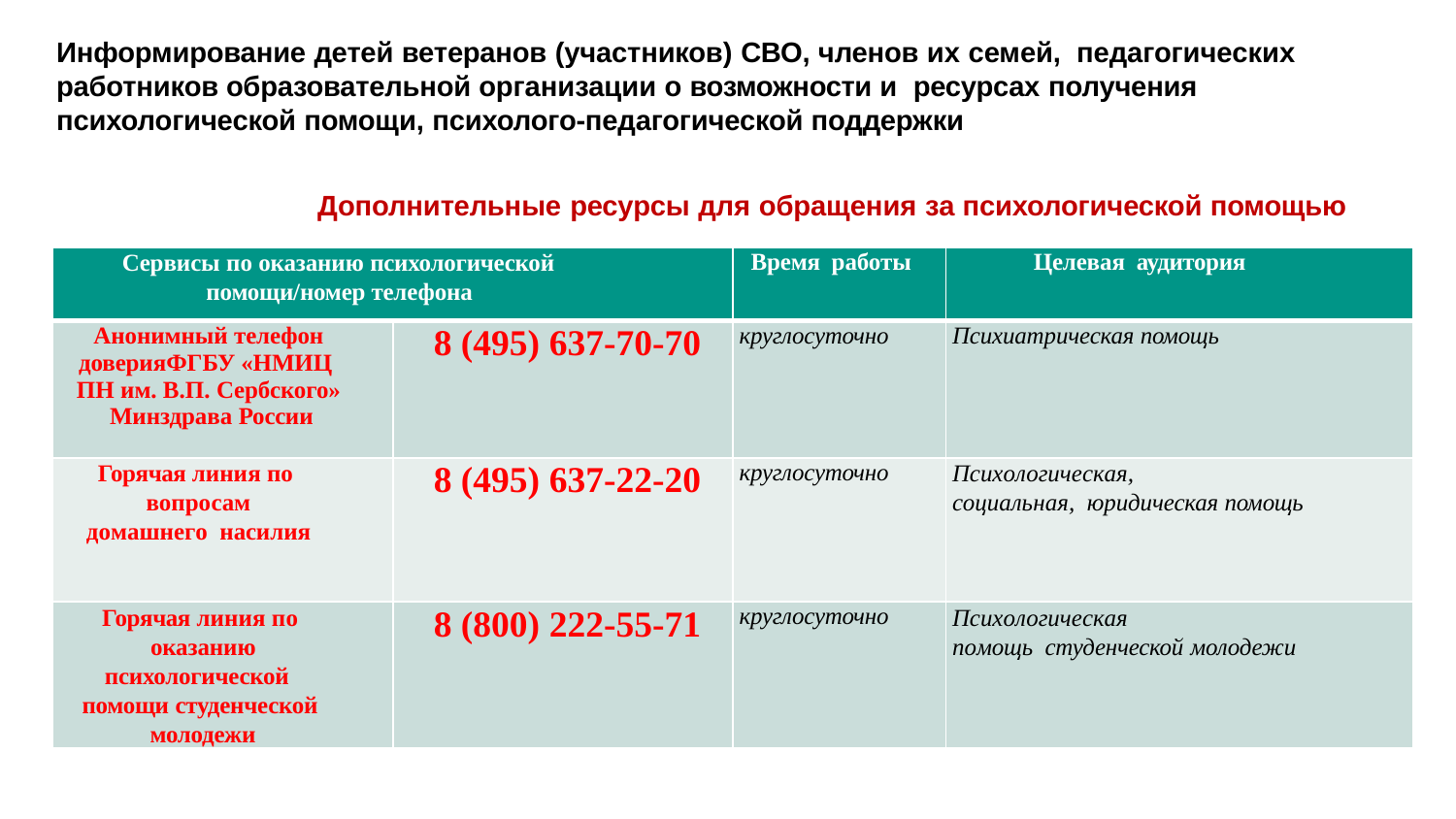

# Информирование детей ветеранов (участников) СВО, членов их семей,  педагогических работников образовательной организации о возможности и  ресурсах получения психологической помощи, психолого-педагогической поддержки

Дополнительные ресурсы для обращения за психологической помощью
| Сервисы по оказанию психологической помощи/номер телефона |  | Время работы | Целевая аудитория |
| --- | --- | --- | --- |
| Анонимный телефон доверияФГБУ «НМИЦ ПН им. В.П. Сербского» Минздрава России | 8 (495) 637-70-70 | круглосуточно | Психиатрическая помощь |
| Горячая линия по вопросам домашнего насилия | 8 (495) 637-22-20 | круглосуточно | Психологическая, социальная, юридическая помощь |
| Горячая линия по оказанию психологической помощи студенческой молодежи | 8 (800) 222-55-71 | круглосуточно | Психологическая помощь студенческой молодежи |